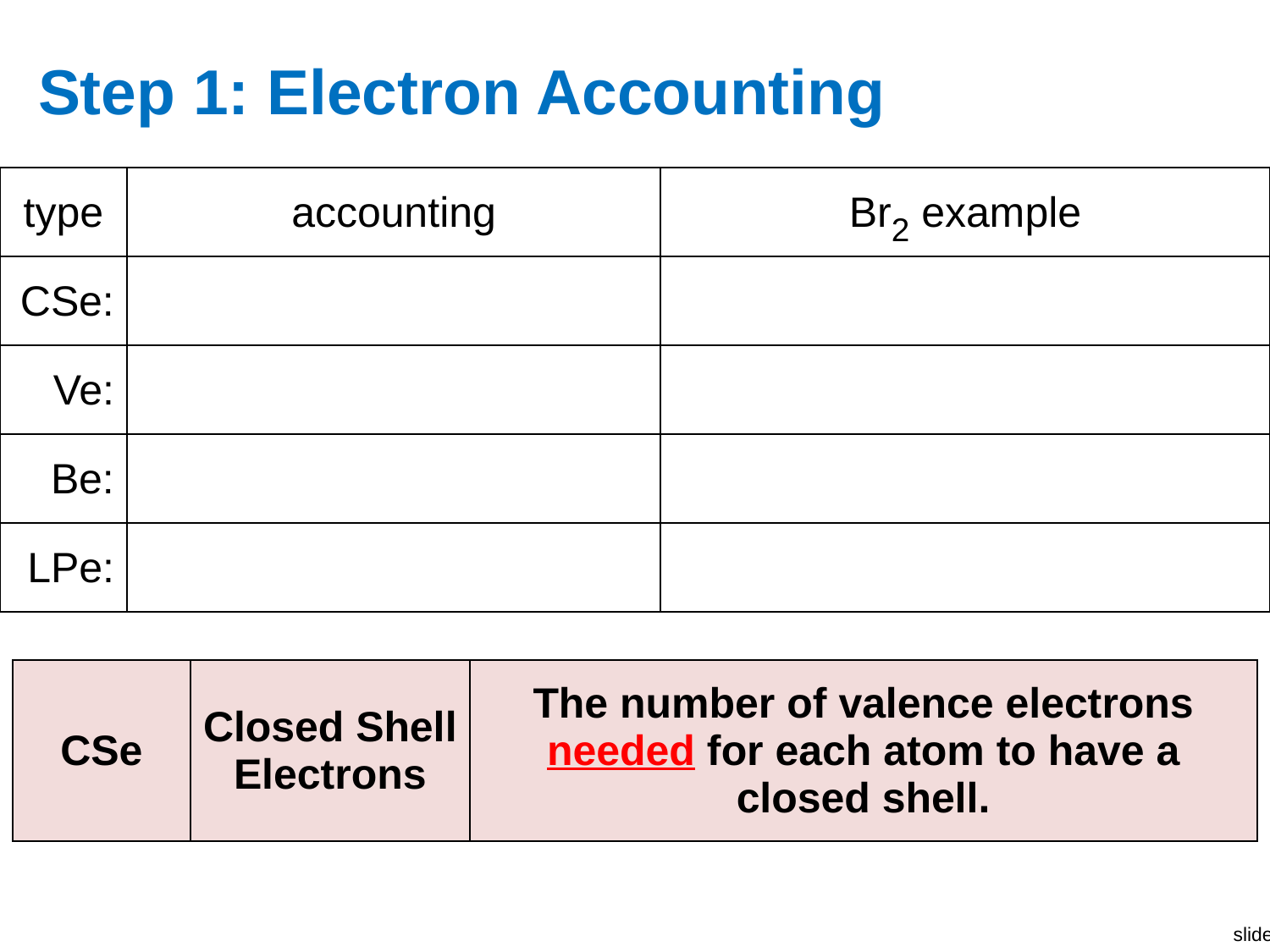

# Step 1: Electron Accounting
| type | accounting | Br2 example |
| --- | --- | --- |
| CSe: |  |  |
| Ve: |  |  |
| Be: |  |  |
| LPe: |  |  |
| CSe | Closed Shell Electrons | The number of valence electrons needed for each atom to have a closed shell. |
| --- | --- | --- |